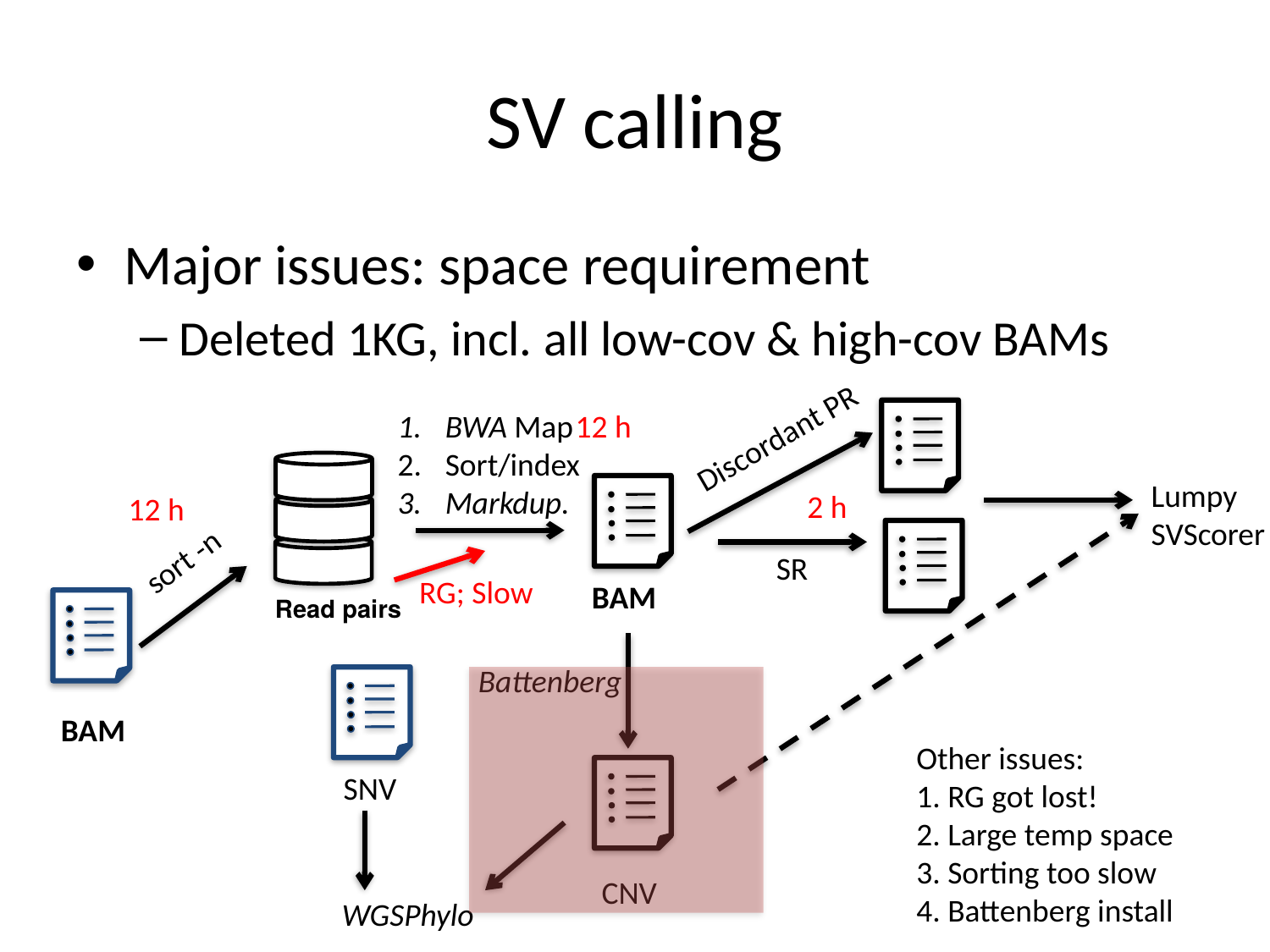

# SV calling
Major issues: space requirement
Deleted 1KG, incl. all low-cov & high-cov BAMs
BWA Map
Sort/index
Markdup.
12 h

Discordant PR

Read pairs
Lumpy
SVScorer

2 h
12 h

sort -n
SR
RG; Slow
BAM

Battenberg

BAM
Other issues:
1. RG got lost!
2. Large temp space
3. Sorting too slow
4. Battenberg install

SNV
CNV
WGSPhylo